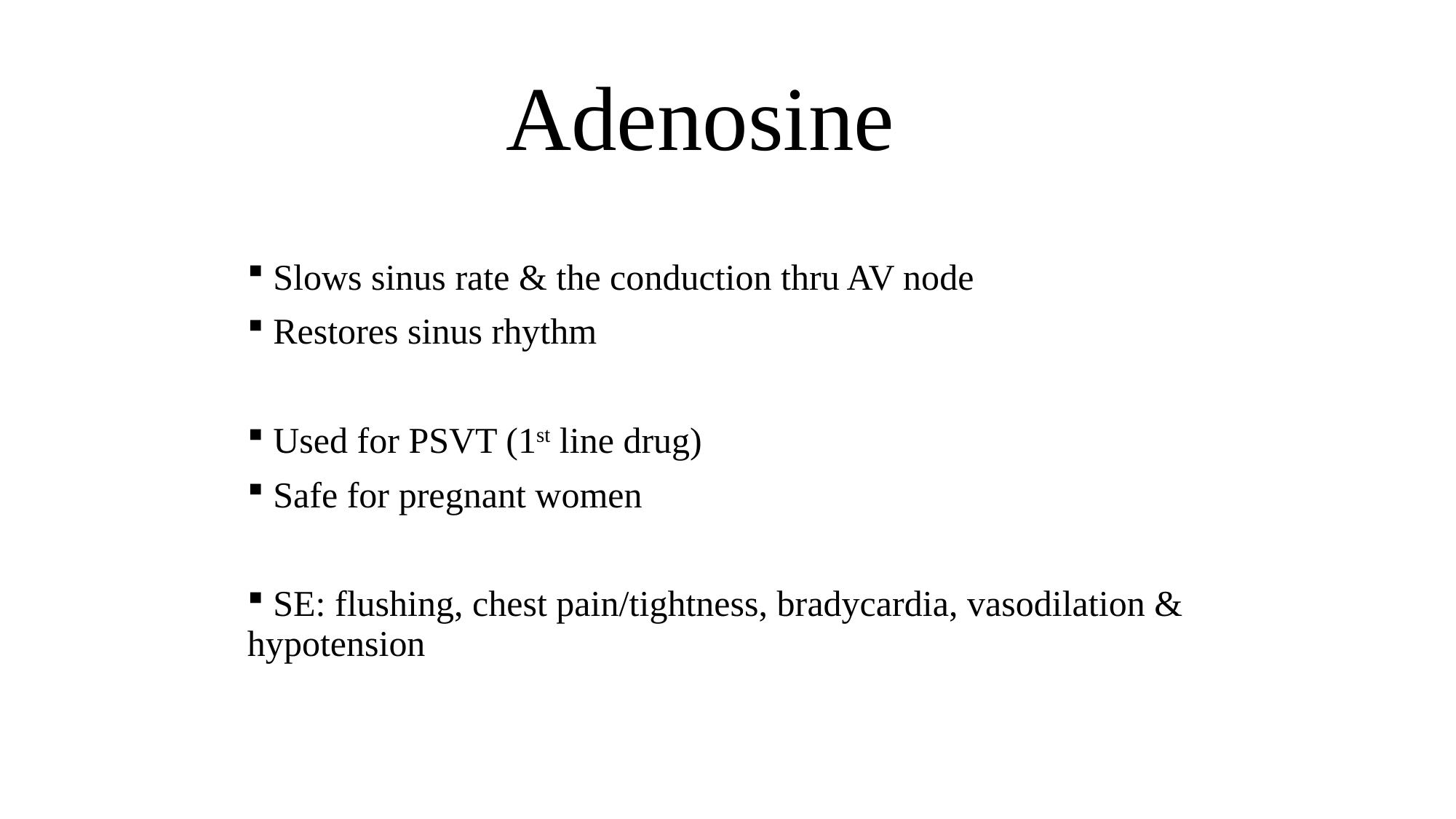

# Adenosine

 Slows sinus rate & the conduction thru AV node
 Restores sinus rhythm

 Used for PSVT (1st line drug)
 Safe for pregnant women

 SE: flushing, chest pain/tightness, bradycardia, vasodilation & hypotension